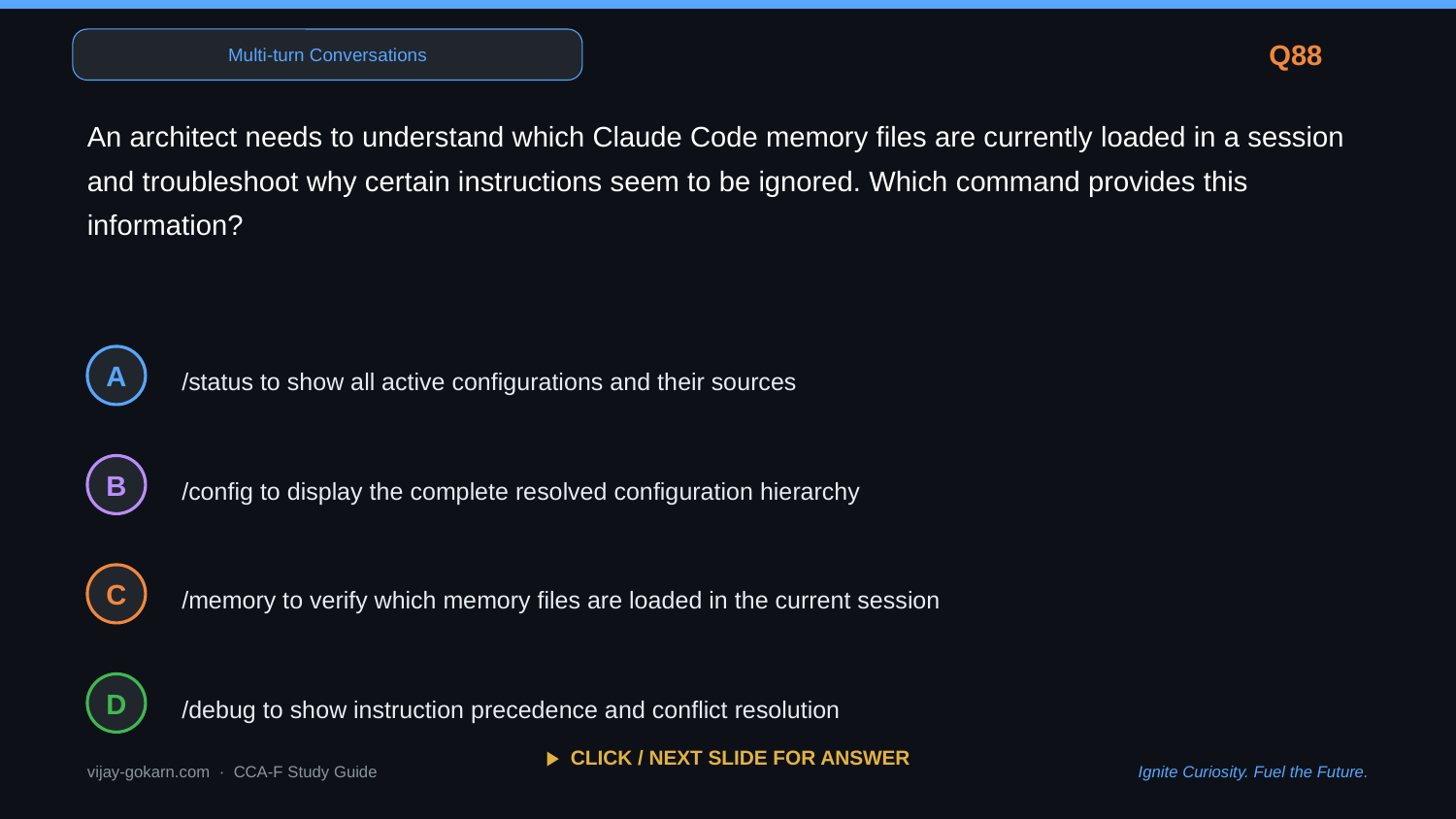

Multi-turn Conversations
Q88
An architect needs to understand which Claude Code memory files are currently loaded in a session and troubleshoot why certain instructions seem to be ignored. Which command provides this information?
/status to show all active configurations and their sources

A
/config to display the complete resolved configuration hierarchy

B
/memory to verify which memory files are loaded in the current session

C
/debug to show instruction precedence and conflict resolution

D
▶  CLICK / NEXT SLIDE FOR ANSWER
vijay-gokarn.com  ·  CCA-F Study Guide
Ignite Curiosity. Fuel the Future.